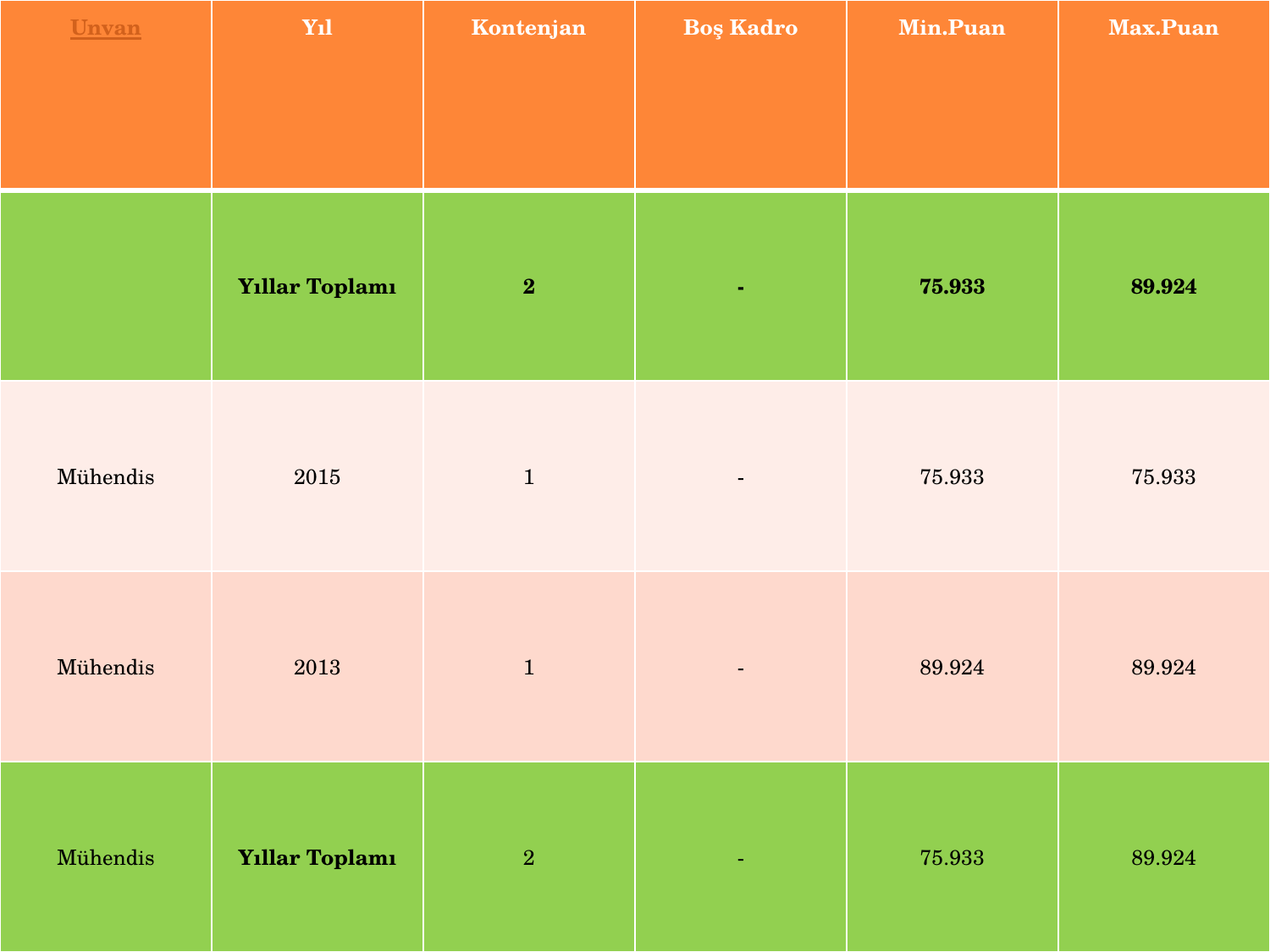

| Unvan | Yıl | Kontenjan | Boş Kadro | Min.Puan | Max.Puan |
| --- | --- | --- | --- | --- | --- |
|  | Yıllar Toplamı | 2 | - | 75.933 | 89.924 |
| Mühendis | 2015 | 1 | - | 75.933 | 75.933 |
| Mühendis | 2013 | 1 | - | 89.924 | 89.924 |
| Mühendis | Yıllar Toplamı | 2 | - | 75.933 | 89.924 |